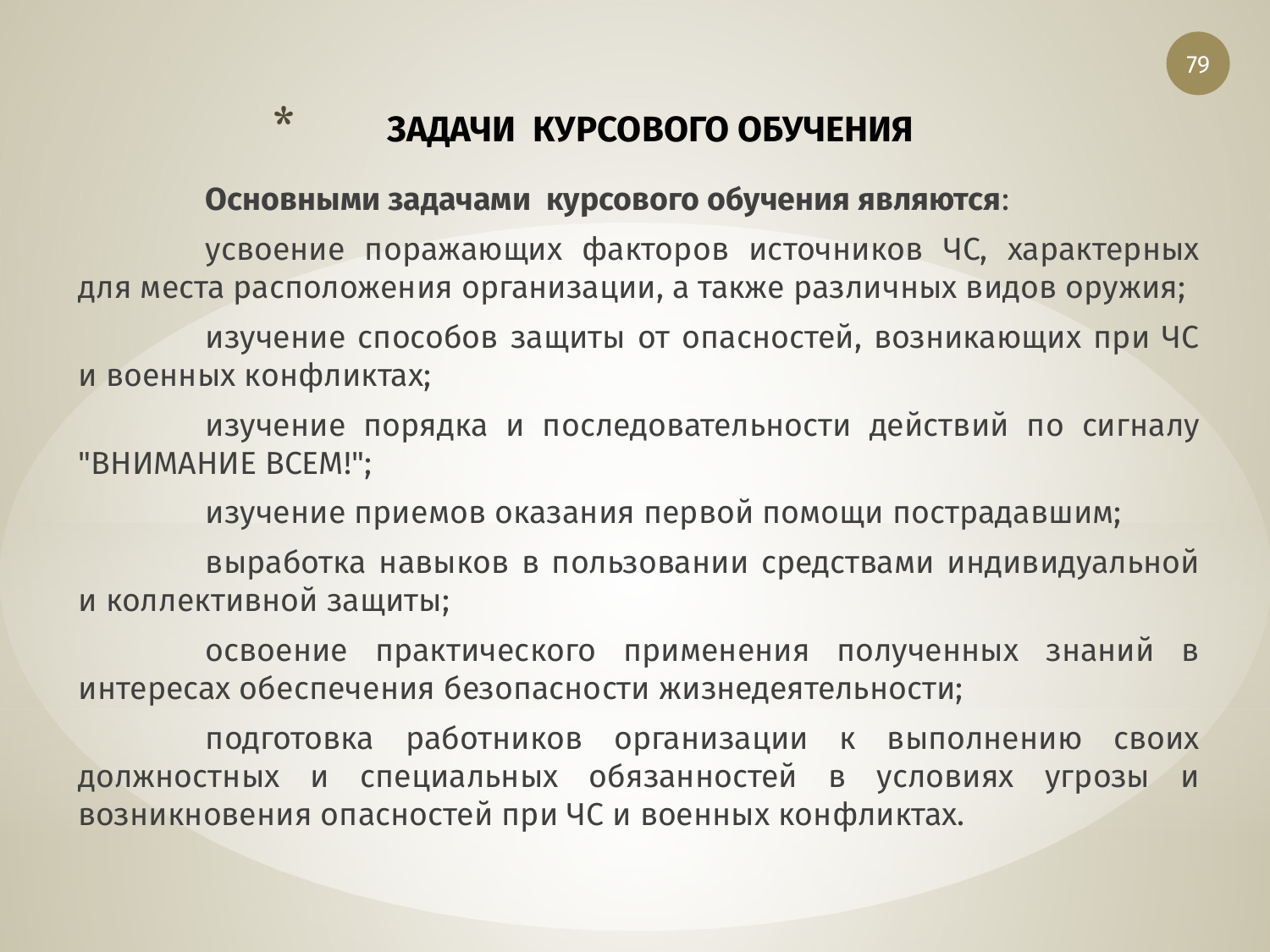

79
# ЗАДАЧИ  КУРСОВОГО ОБУЧЕНИЯ
	Основными задачами  курсового обучения являются:
	усвоение поражающих факторов источников ЧС, характерных для места расположения организации, а также различных видов оружия;
	изучение способов защиты от опасностей, возникающих при ЧС и военных конфликтах;
	изучение порядка и последовательности действий по сигналу "ВНИМАНИЕ ВСЕМ!";
	изучение приемов оказания первой помощи пострадавшим;
	выработка навыков в пользовании средствами индивидуальной и коллективной защиты;
	освоение практического применения полученных знаний в интересах обеспечения безопасности жизнедеятельности;
	подготовка работников организации к выполнению своих должностных и специальных обязанностей в условиях угрозы и возникновения опасностей при ЧС и военных конфликтах.